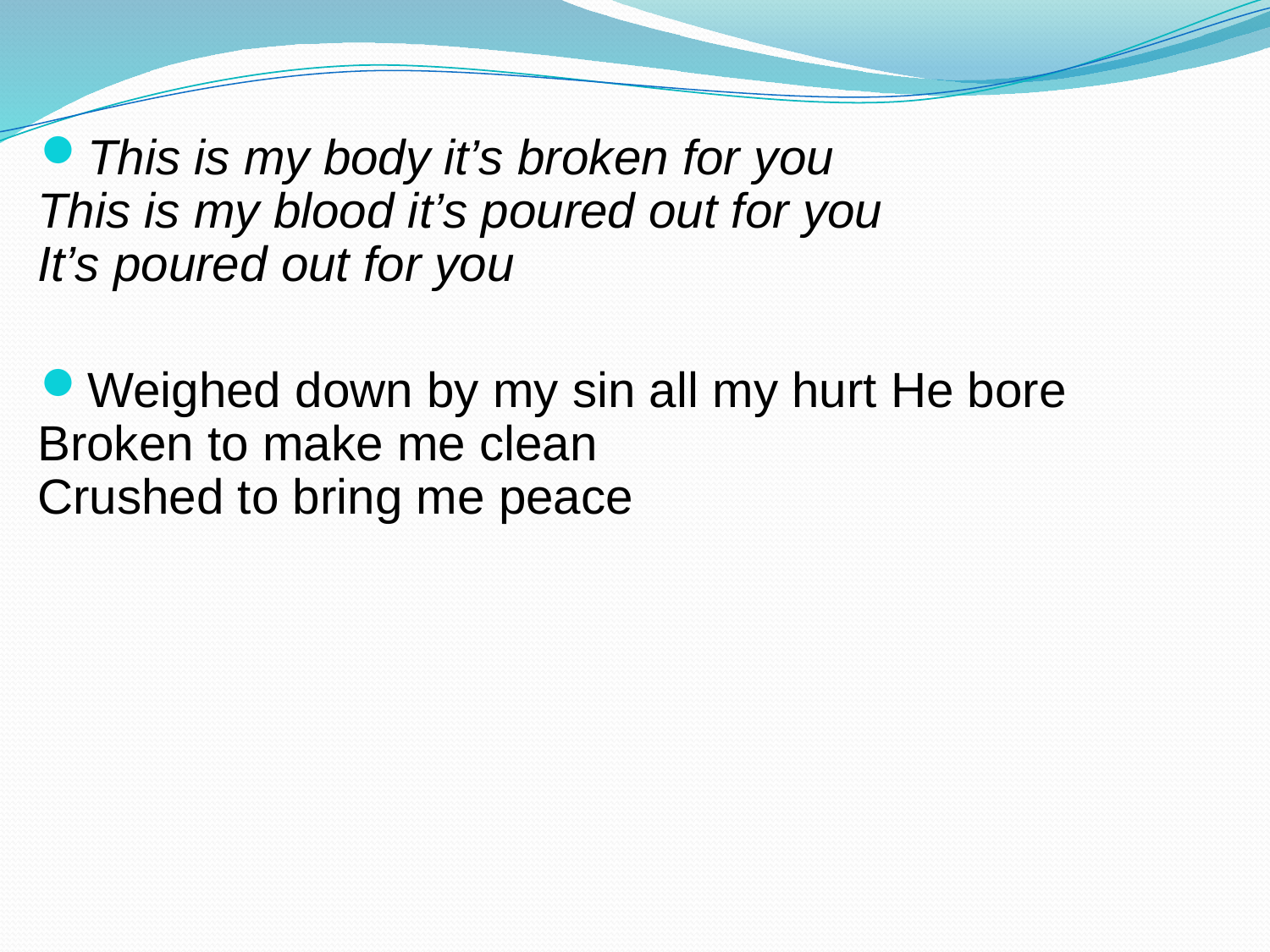

This is my body it’s broken for you
This is my blood it’s poured out for you
It’s poured out for you

Weighed down by my sin all my hurt He bore
Broken to make me clean
Crushed to bring me peace